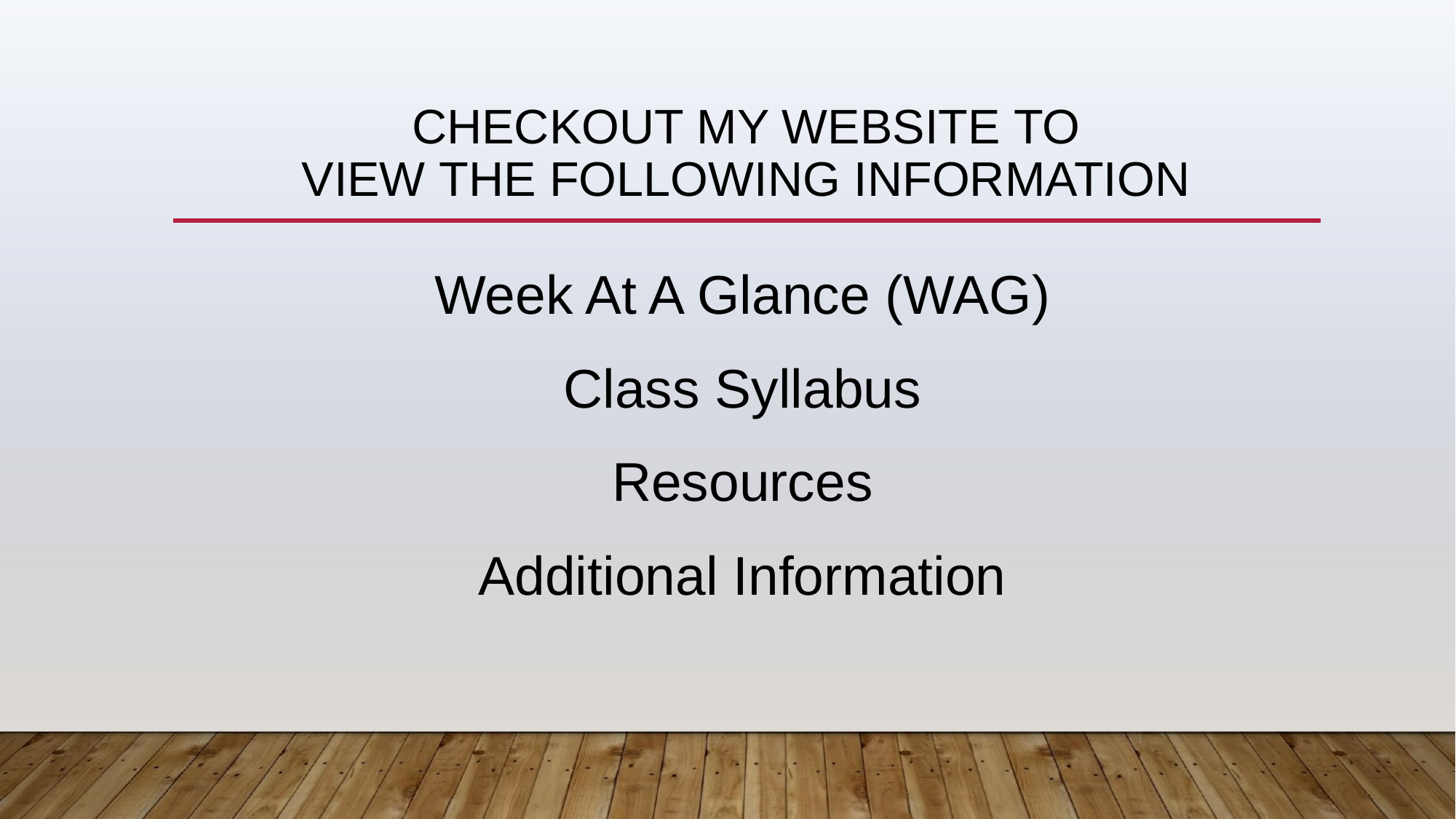

# CHECKOUT MY WEBSITE TO VIEW THE FOLLOWING INFORMATION
Week At A Glance (WAG)
Class Syllabus
Resources
Additional Information